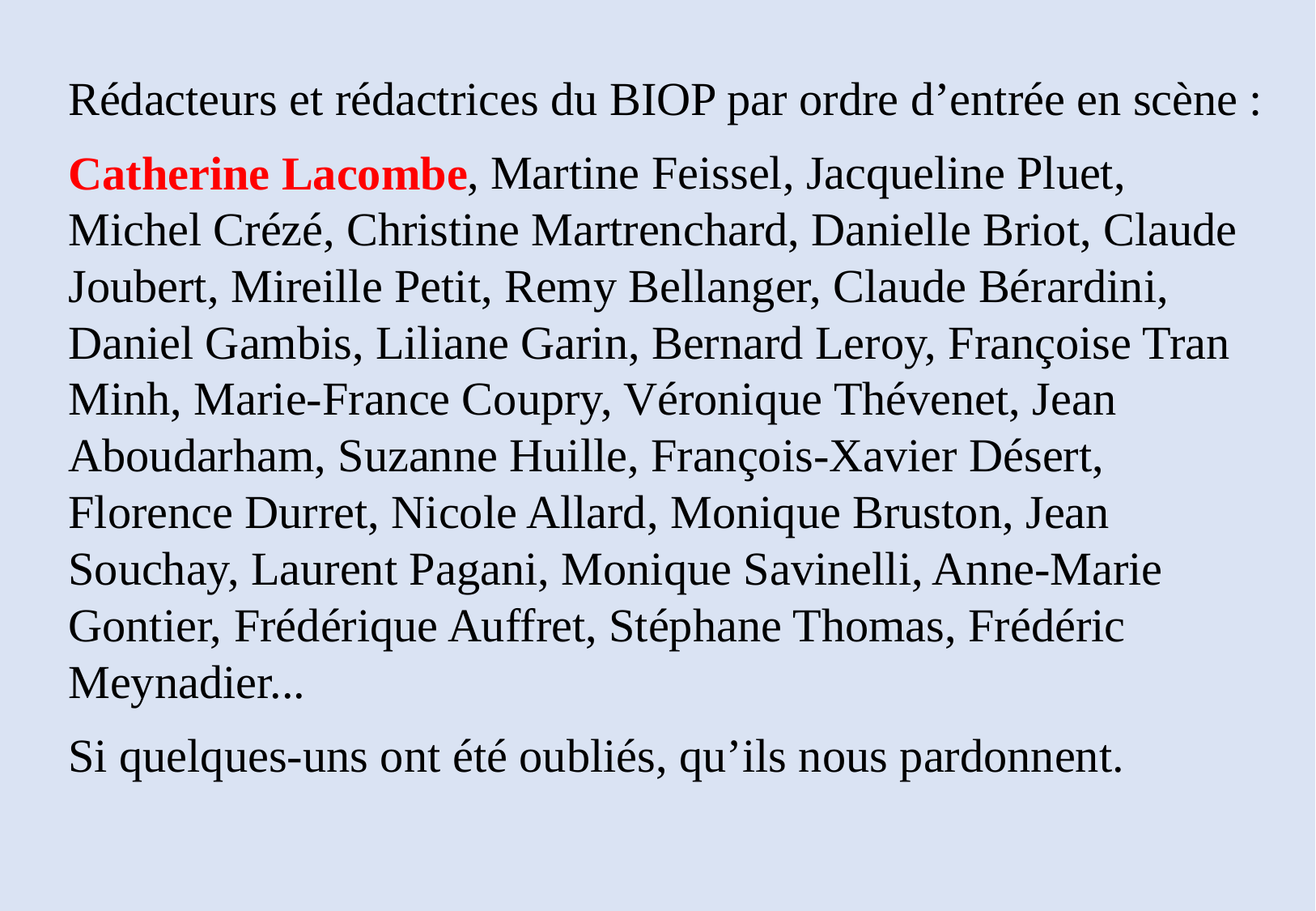

Rédacteurs et rédactrices du BIOP par ordre d’entrée en scène :
                                  , Martine Feissel, Jacqueline Pluet, Michel Crézé, Christine Martrenchard, Danielle Briot, Claude Joubert, Mireille Petit, Remy Bellanger, Claude Bérardini, Daniel Gambis, Liliane Garin, Bernard Leroy, Françoise Tran Minh, Marie-France Coupry, Véronique Thévenet, Jean Aboudarham, Suzanne Huille, François-Xavier Désert, Florence Durret, Nicole Allard, Monique Bruston, Jean Souchay, Laurent Pagani, Monique Savinelli, Anne-Marie Gontier, Frédérique Auffret, Stéphane Thomas, Frédéric Meynadier...
Si quelques-uns ont été oubliés, qu’ils nous pardonnent.

Catherine Lacombe